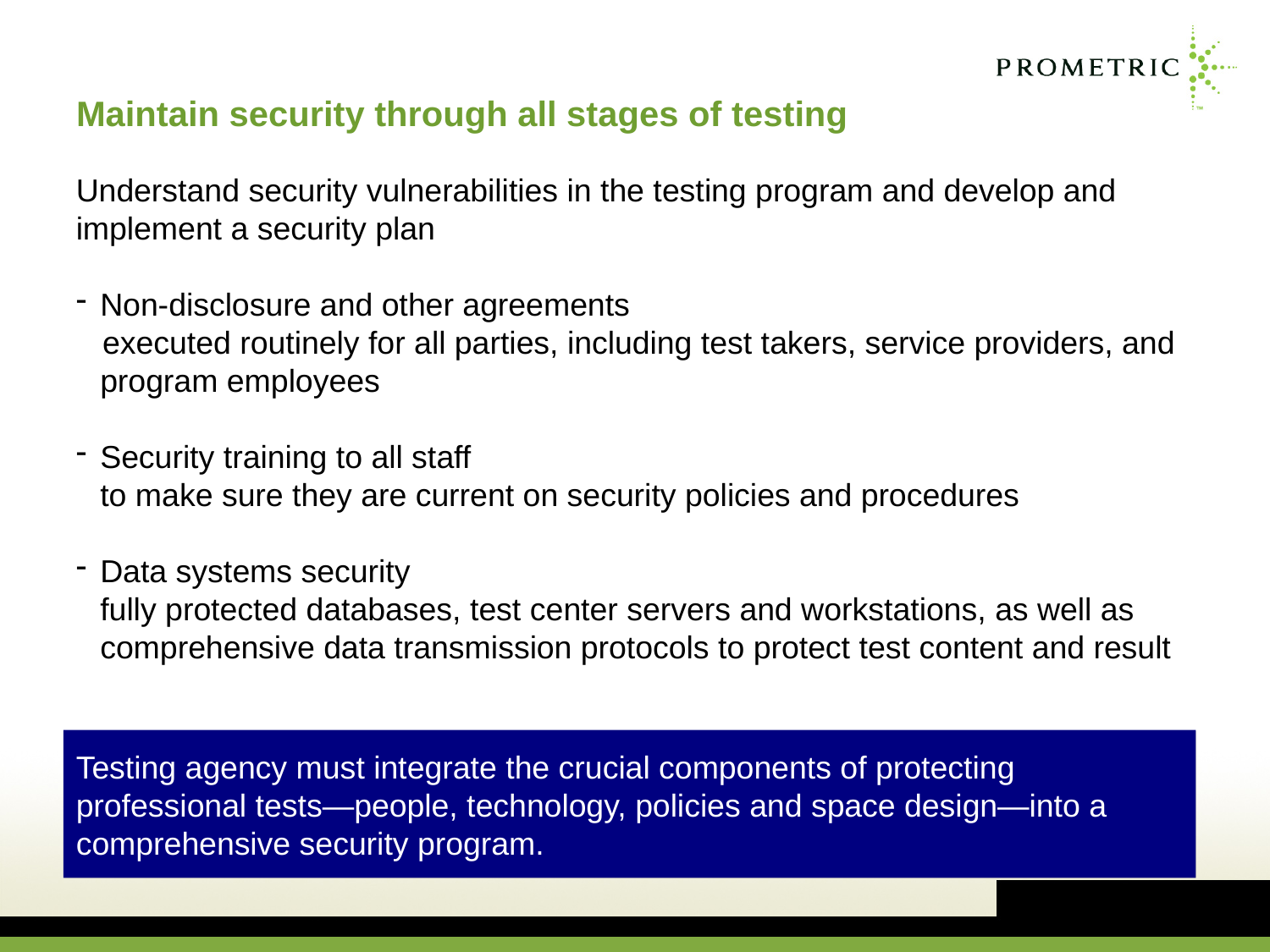

# Maintain security through all stages of testing
Understand security vulnerabilities in the testing program and develop and
implement a security plan

Non-disclosure and other agreements
   executed routinely for all parties, including test takers, service providers, and program employees

Security training to all staff
 	to make sure they are current on security policies and procedures

Data systems security
	fully protected databases, test center servers and workstations, as well as comprehensive data transmission protocols to protect test content and result

Testing agency must integrate the crucial components of protecting professional tests—people, technology, policies and space design—into a comprehensive security program.